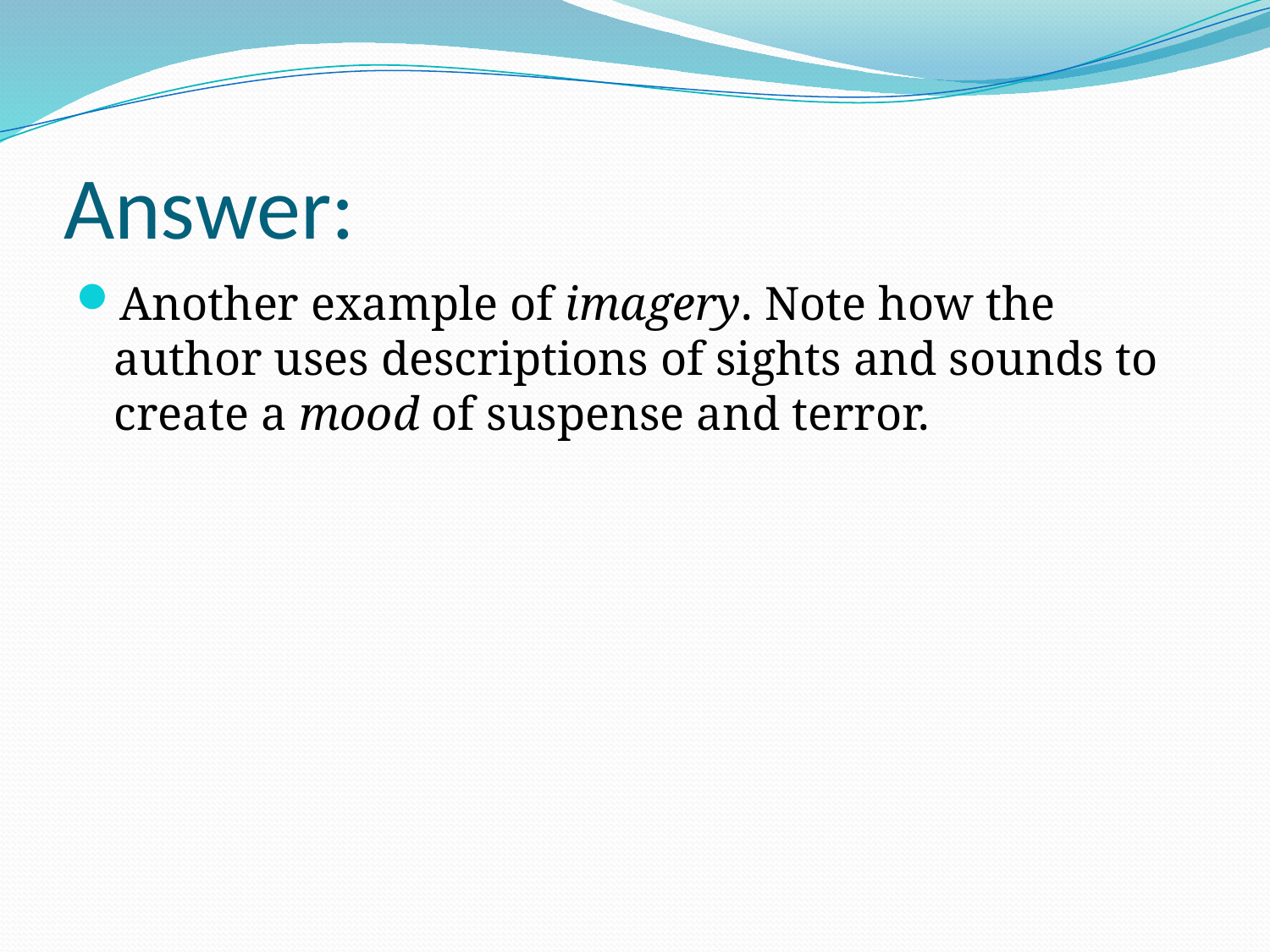

# Answer:
Another example of imagery. Note how the author uses descriptions of sights and sounds to create a mood of suspense and terror.